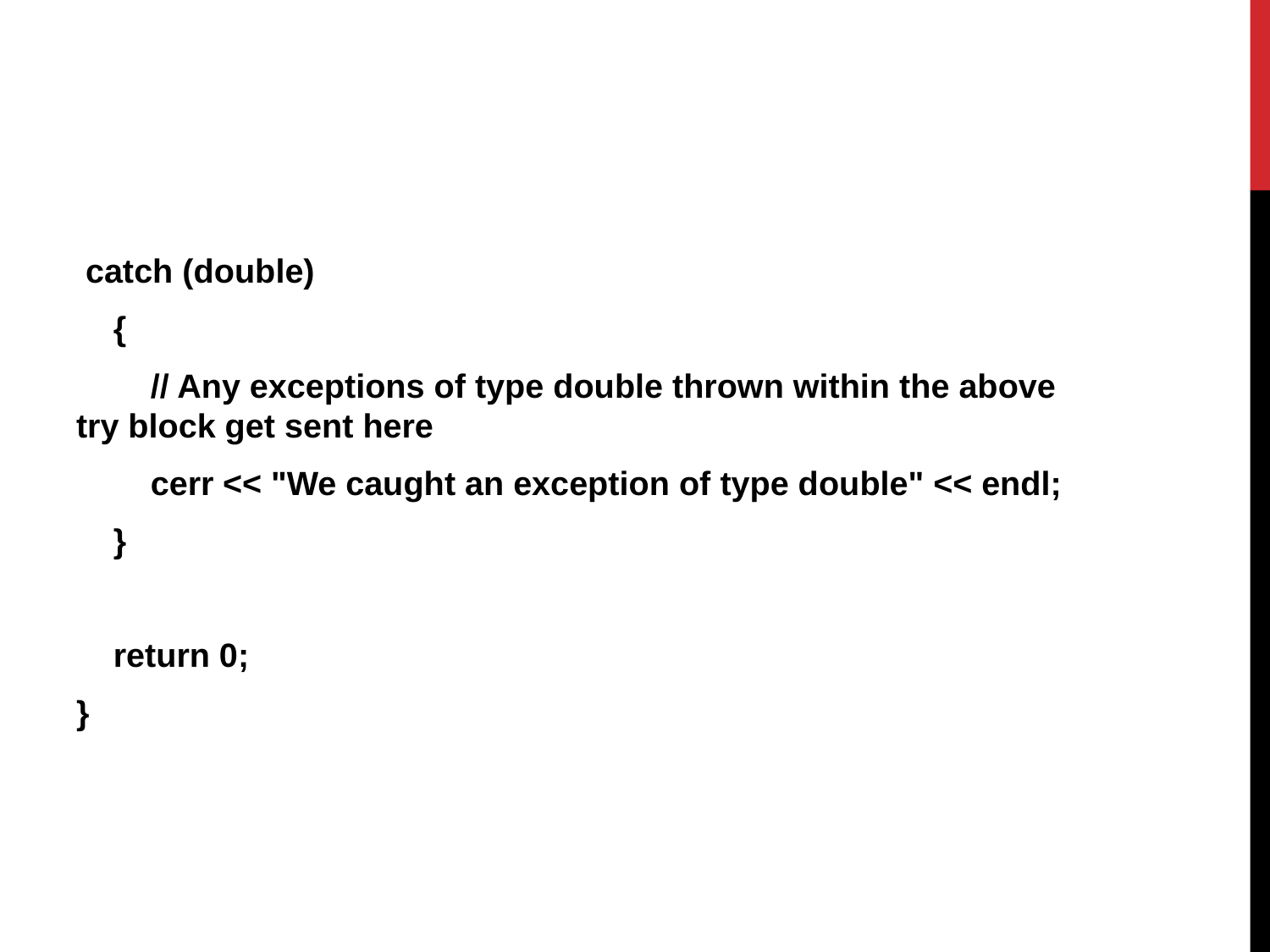

catch (double)
    {
        // Any exceptions of type double thrown within the above try block get sent here
        cerr << "We caught an exception of type double" << endl;
    }

    return 0;
}